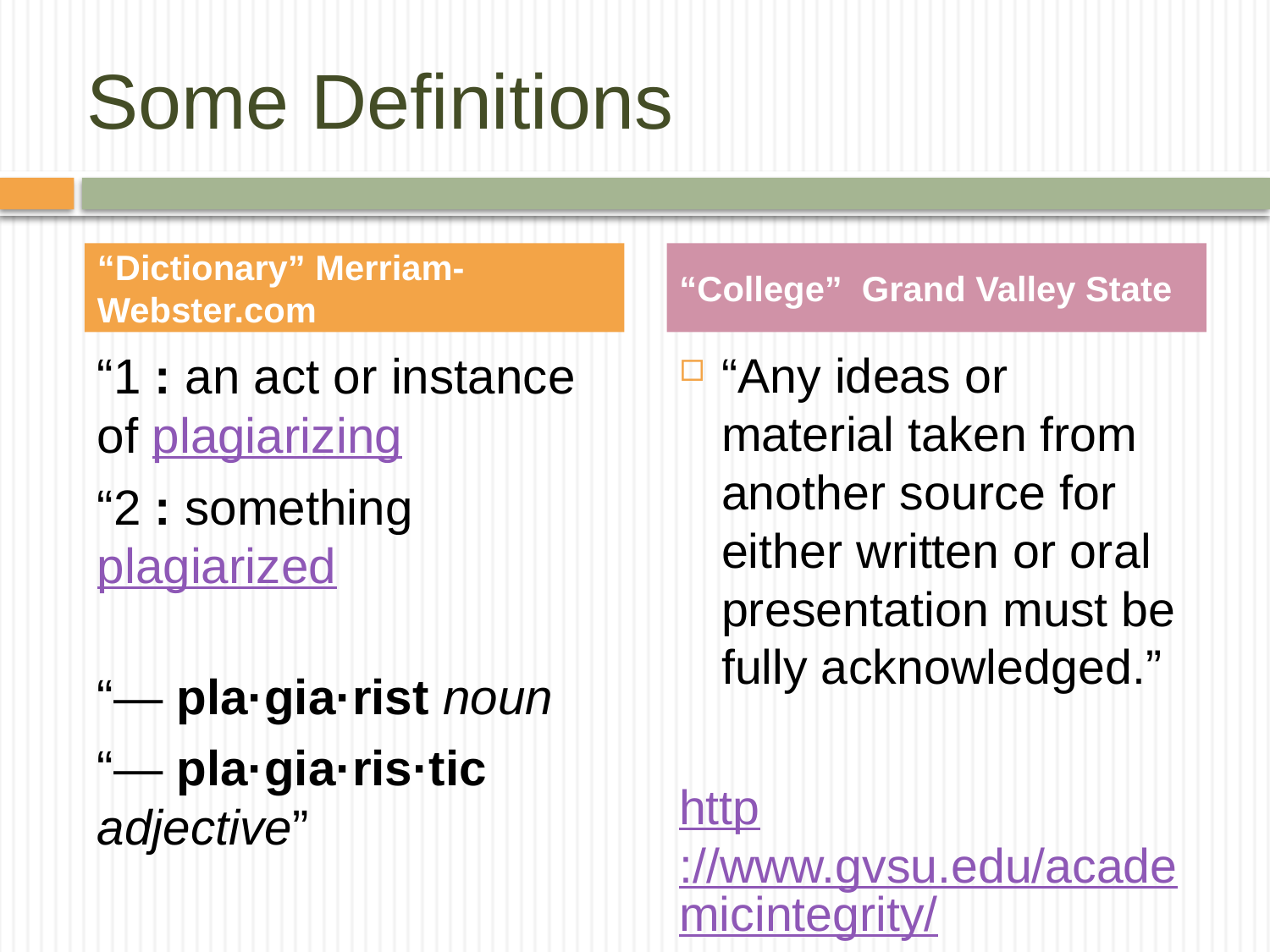

# Some Definitions
“Dictionary” Merriam-Webster.com
“College”  Grand Valley State
“1 : an act or instance of plagiarizing
“2 : something plagiarized
“— pla·gia·rist noun
“— pla·gia·ris·tic adjective”

“Any ideas or material taken from another source for either written or oral presentation must be fully acknowledged.”

http://www.gvsu.edu/academicintegrity/